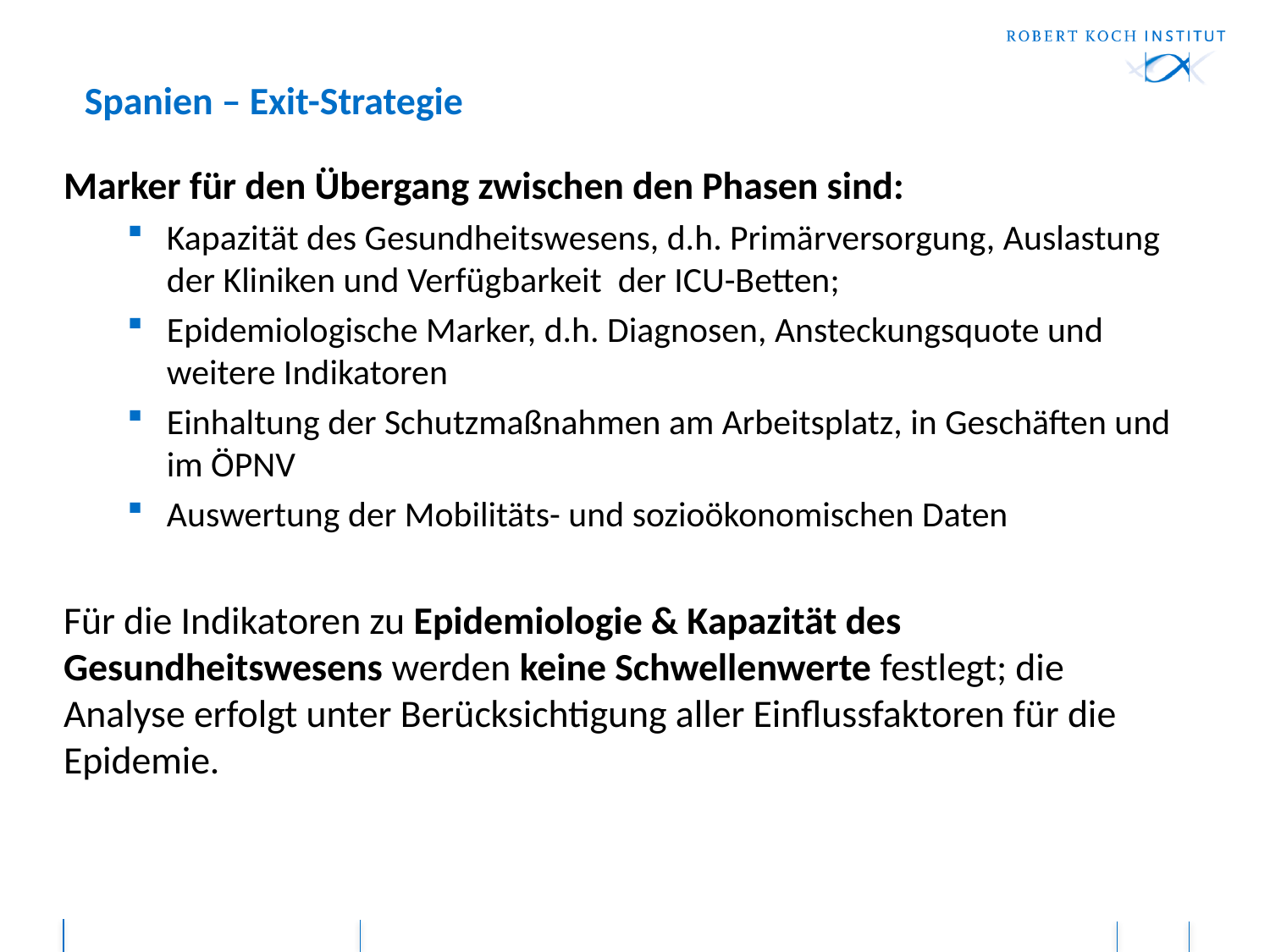

Spanien – Exit-Strategie
Marker für den Übergang zwischen den Phasen sind:
Kapazität des Gesundheitswesens, d.h. Primärversorgung, Auslastung der Kliniken und Verfügbarkeit  der ICU-Betten;
Epidemiologische Marker, d.h. Diagnosen, Ansteckungsquote und weitere Indikatoren
Einhaltung der Schutzmaßnahmen am Arbeitsplatz, in Geschäften und im ÖPNV
Auswertung der Mobilitäts- und sozioökonomischen Daten

Für die Indikatoren zu Epidemiologie & Kapazität des Gesundheitswesens werden keine Schwellenwerte festlegt; die Analyse erfolgt unter Berücksichtigung aller Einflussfaktoren für die Epidemie.